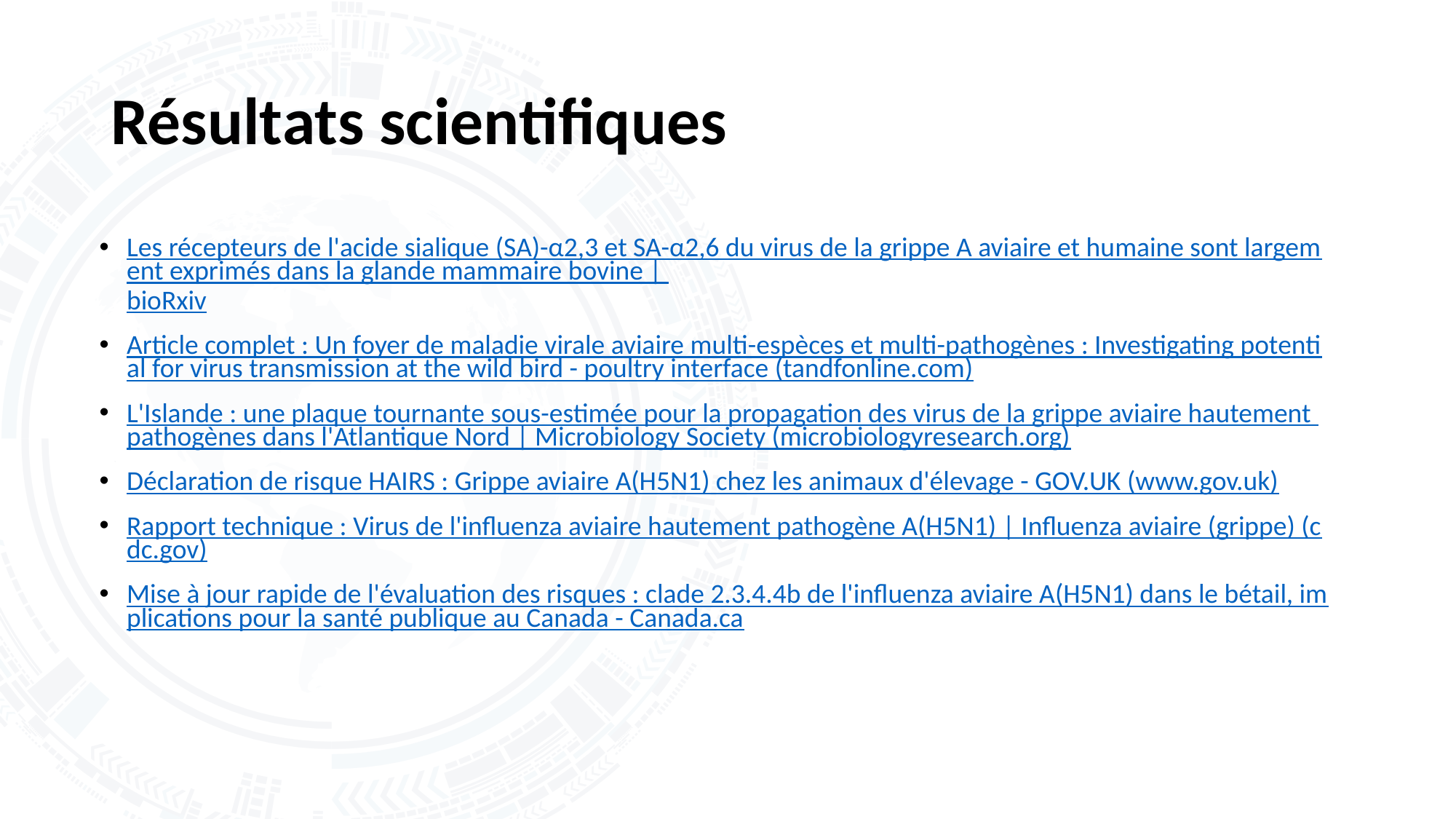

# Résultats scientifiques
Les récepteurs de l'acide sialique (SA)-α2,3 et SA-α2,6 du virus de la grippe A aviaire et humaine sont largement exprimés dans la glande mammaire bovine | bioRxiv
Article complet : Un foyer de maladie virale aviaire multi-espèces et multi-pathogènes : Investigating potential for virus transmission at the wild bird - poultry interface (tandfonline.com)
L'Islande : une plaque tournante sous-estimée pour la propagation des virus de la grippe aviaire hautement pathogènes dans l'Atlantique Nord | Microbiology Society (microbiologyresearch.org)
Déclaration de risque HAIRS : Grippe aviaire A(H5N1) chez les animaux d'élevage - GOV.UK (www.gov.uk)
Rapport technique : Virus de l'influenza aviaire hautement pathogène A(H5N1) | Influenza aviaire (grippe) (cdc.gov)
Mise à jour rapide de l'évaluation des risques : clade 2.3.4.4b de l'influenza aviaire A(H5N1) dans le bétail, implications pour la santé publique au Canada - Canada.ca